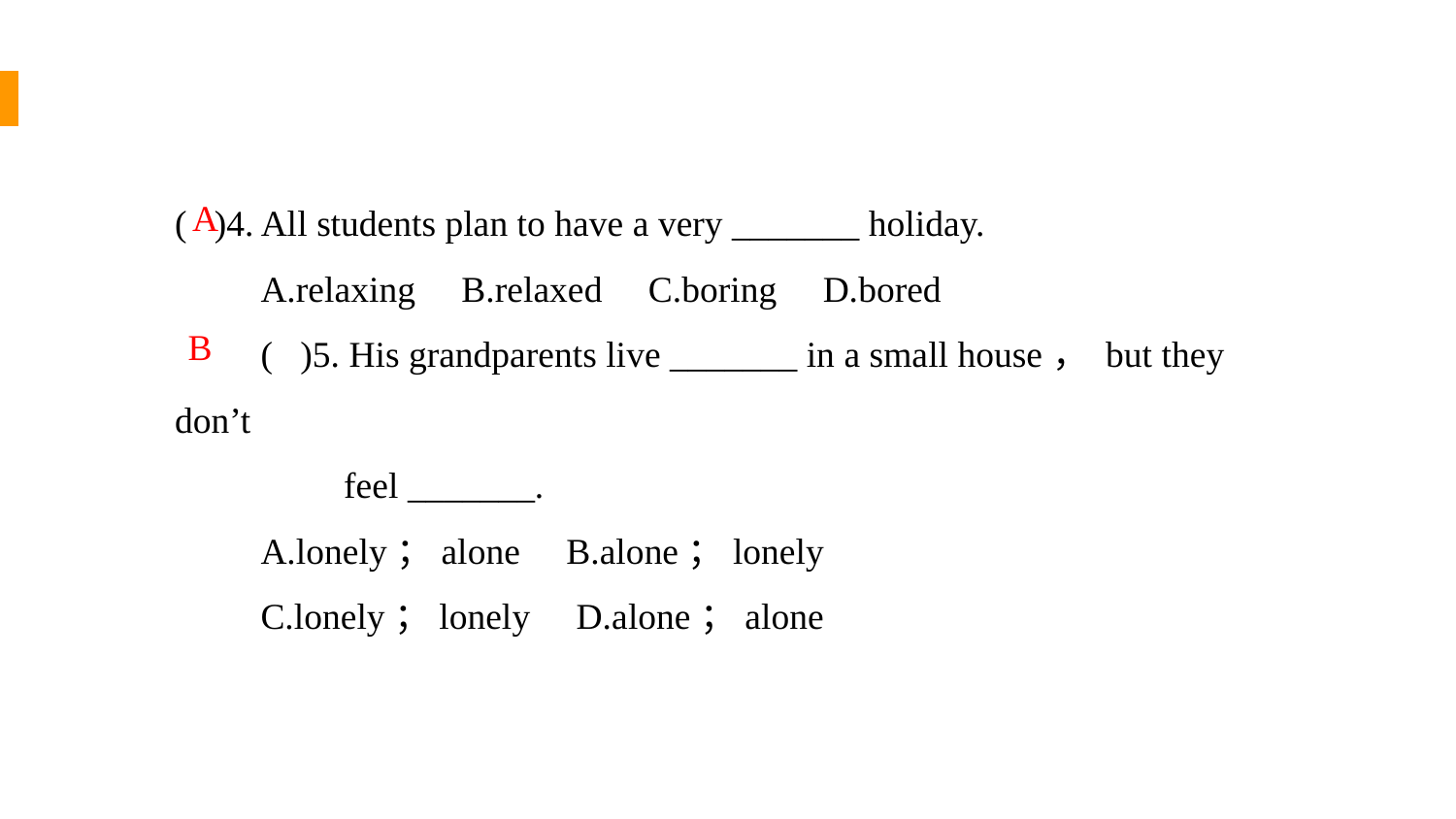

(   )4. All students plan to have a very _______ holiday.
A.relaxing     B.relaxed     C.boring     D.bored
(   )5. His grandparents live _______ in a small house， but they don’t
         feel _______.
A.lonely；alone     B.alone；lonely
C.lonely；lonely     D.alone；alone
A
B